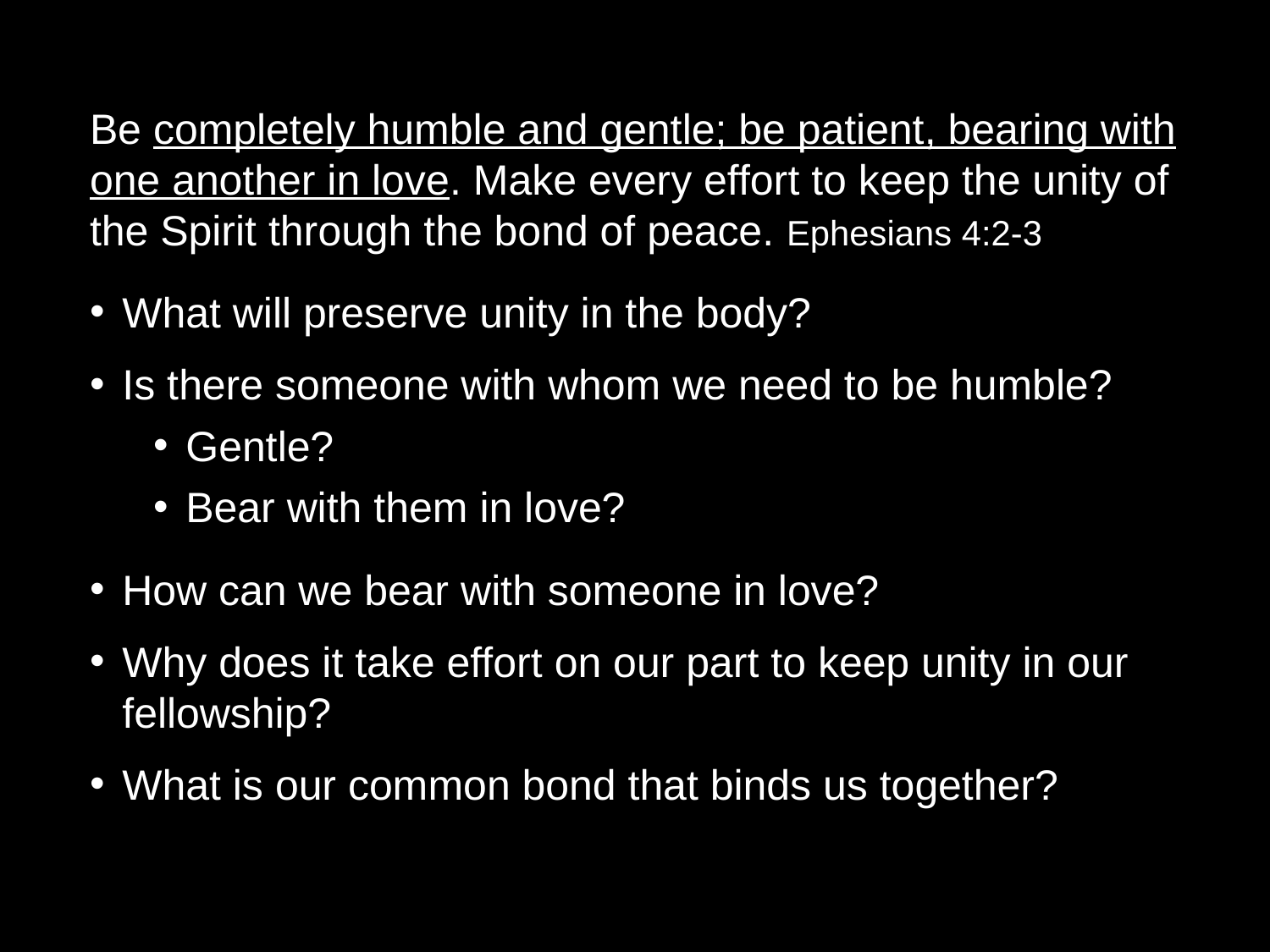

Be completely humble and gentle; be patient, bearing with one another in love. Make every effort to keep the unity of the Spirit through the bond of peace. Ephesians 4:2-3
What will preserve unity in the body?
Is there someone with whom we need to be humble?
Gentle?
Bear with them in love?
How can we bear with someone in love?
Why does it take effort on our part to keep unity in our fellowship?
What is our common bond that binds us together?